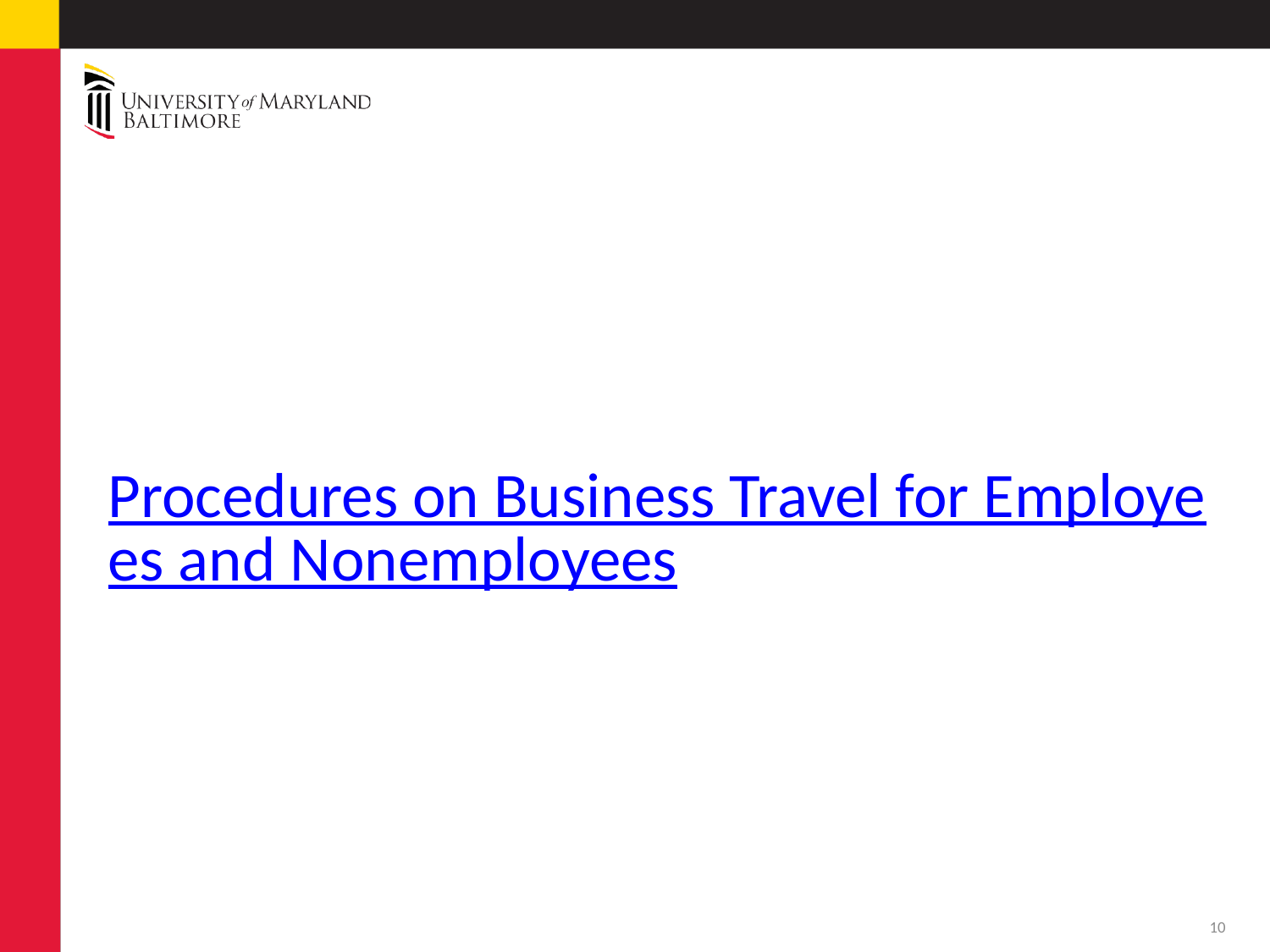

# Procedures on Business Travel for Employees and Nonemployees
10